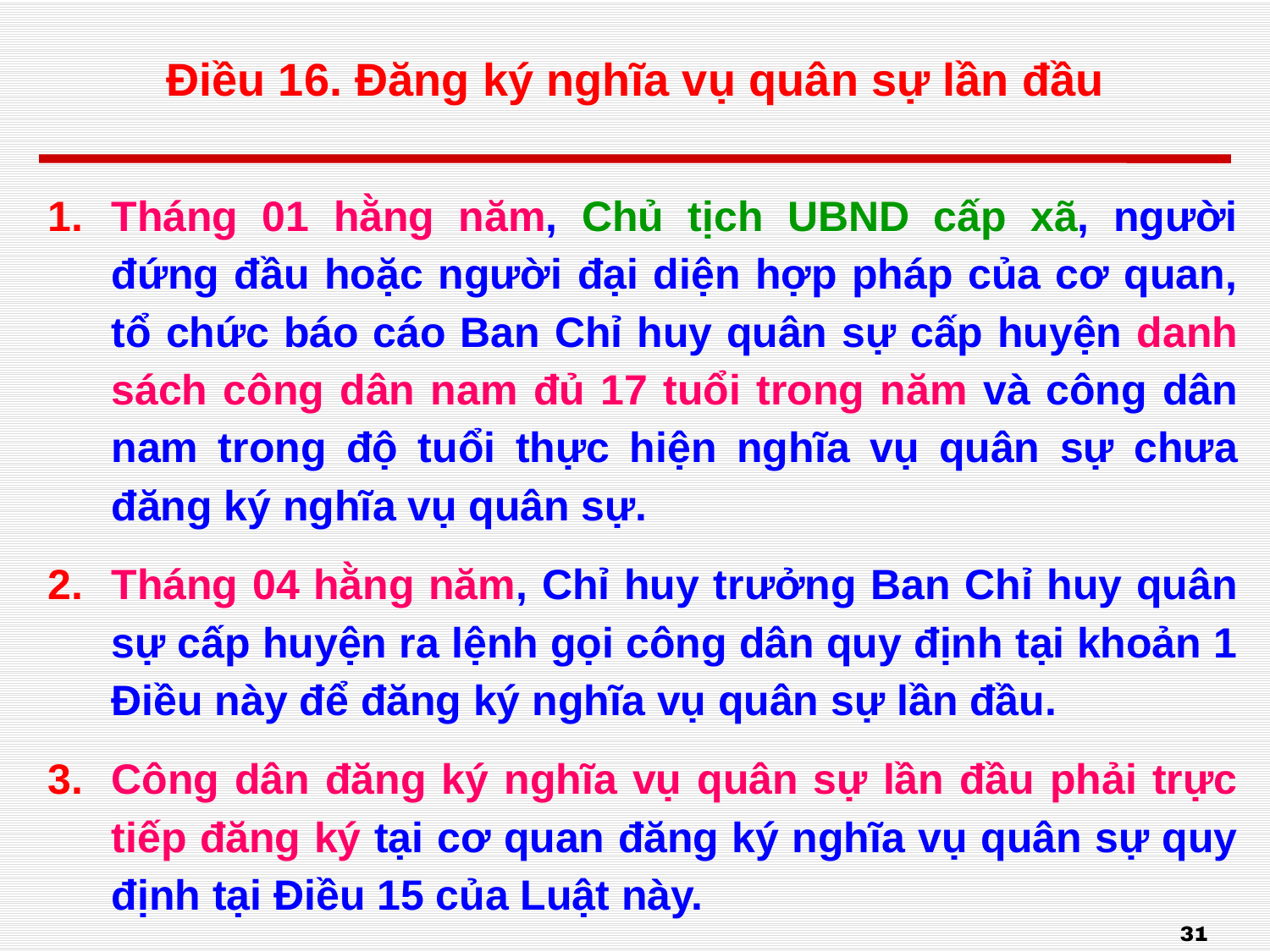

# Điều 16. Đăng ký nghĩa vụ quân sự lần đầu
Tháng 01 hằng năm, Chủ tịch UBND cấp xã, người đứng đầu hoặc người đại diện hợp pháp của cơ quan, tổ chức báo cáo Ban Chỉ huy quân sự cấp huyện danh sách công dân nam đủ 17 tuổi trong năm và công dân nam trong độ tuổi thực hiện nghĩa vụ quân sự chưa đăng ký nghĩa vụ quân sự.
Tháng 04 hằng năm, Chỉ huy trưởng Ban Chỉ huy quân sự cấp huyện ra lệnh gọi công dân quy định tại khoản 1 Điều này để đăng ký nghĩa vụ quân sự lần đầu.
Công dân đăng ký nghĩa vụ quân sự lần đầu phải trực tiếp đăng ký tại cơ quan đăng ký nghĩa vụ quân sự quy định tại Điều 15 của Luật này.